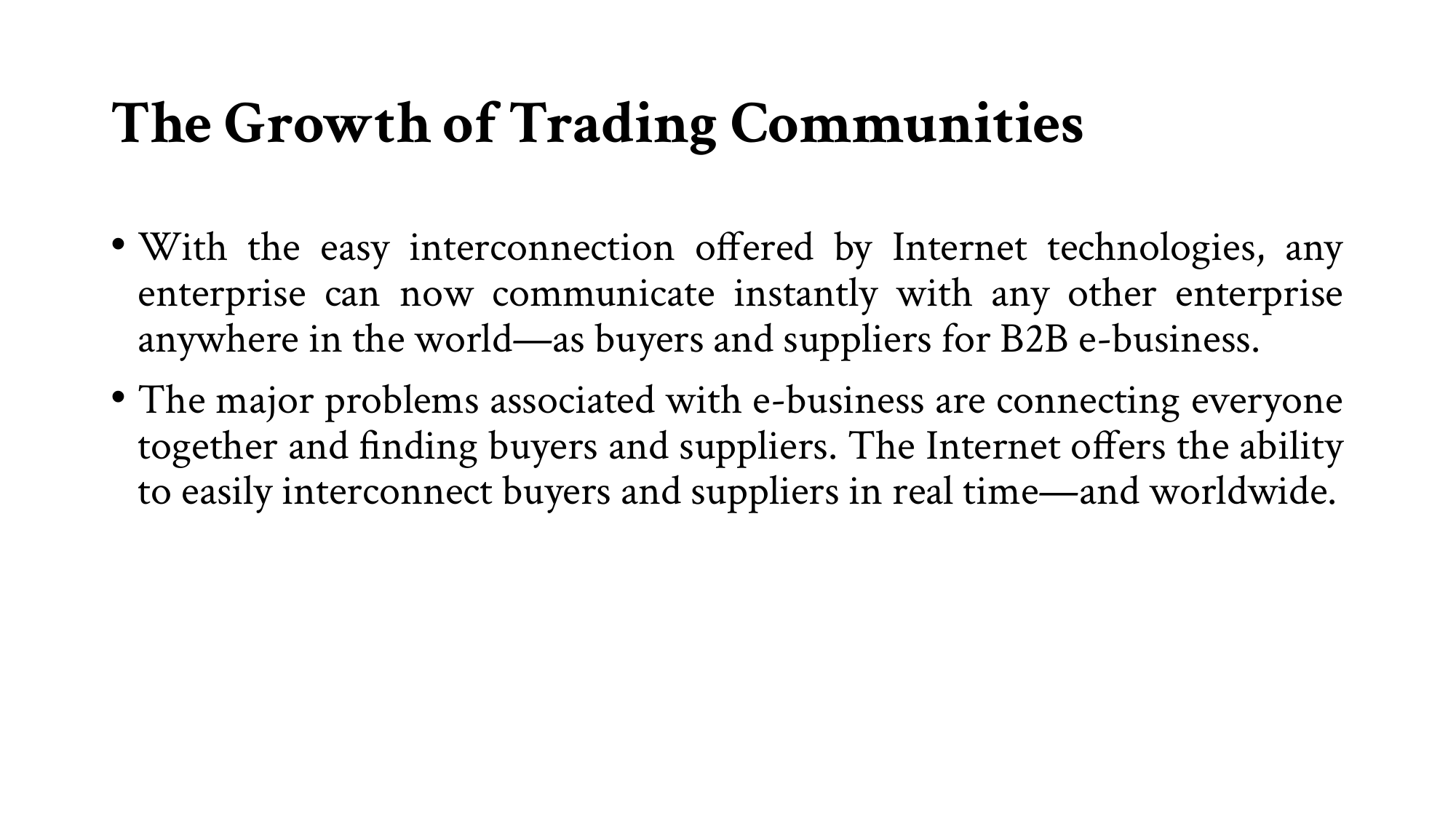

# The Growth of Trading Communities
With the easy interconnection offered by Internet technologies, any enterprise can now communicate instantly with any other enterprise anywhere in the world—as buyers and suppliers for B2B e-business.
The major problems associated with e-business are connecting everyone together and finding buyers and suppliers. The Internet offers the ability to easily interconnect buyers and suppliers in real time—and worldwide.